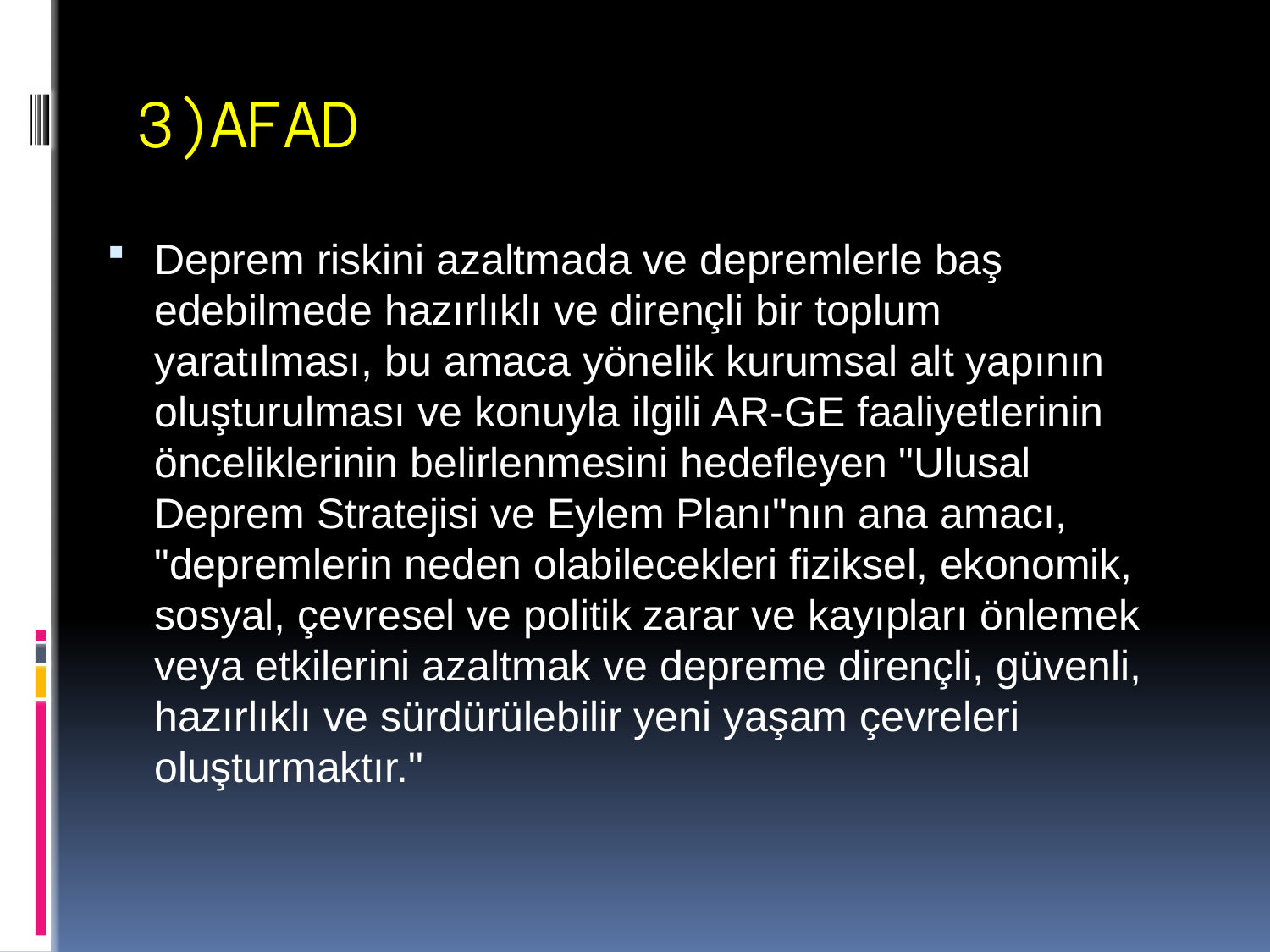

# 3)AFAD
Deprem riskini azaltmada ve depremlerle baş edebilmede hazırlıklı ve dirençli bir toplum yaratılması, bu amaca yönelik kurumsal alt yapının oluşturulması ve konuyla ilgili AR-GE faaliyetlerinin önceliklerinin belirlenmesini hedefleyen "Ulusal Deprem Stratejisi ve Eylem Planı"nın ana amacı, "depremlerin neden olabilecekleri fiziksel, ekonomik, sosyal, çevresel ve politik zarar ve kayıpları önlemek veya etkilerini azaltmak ve depreme dirençli, güvenli, hazırlıklı ve sürdürülebilir yeni yaşam çevreleri oluşturmaktır."